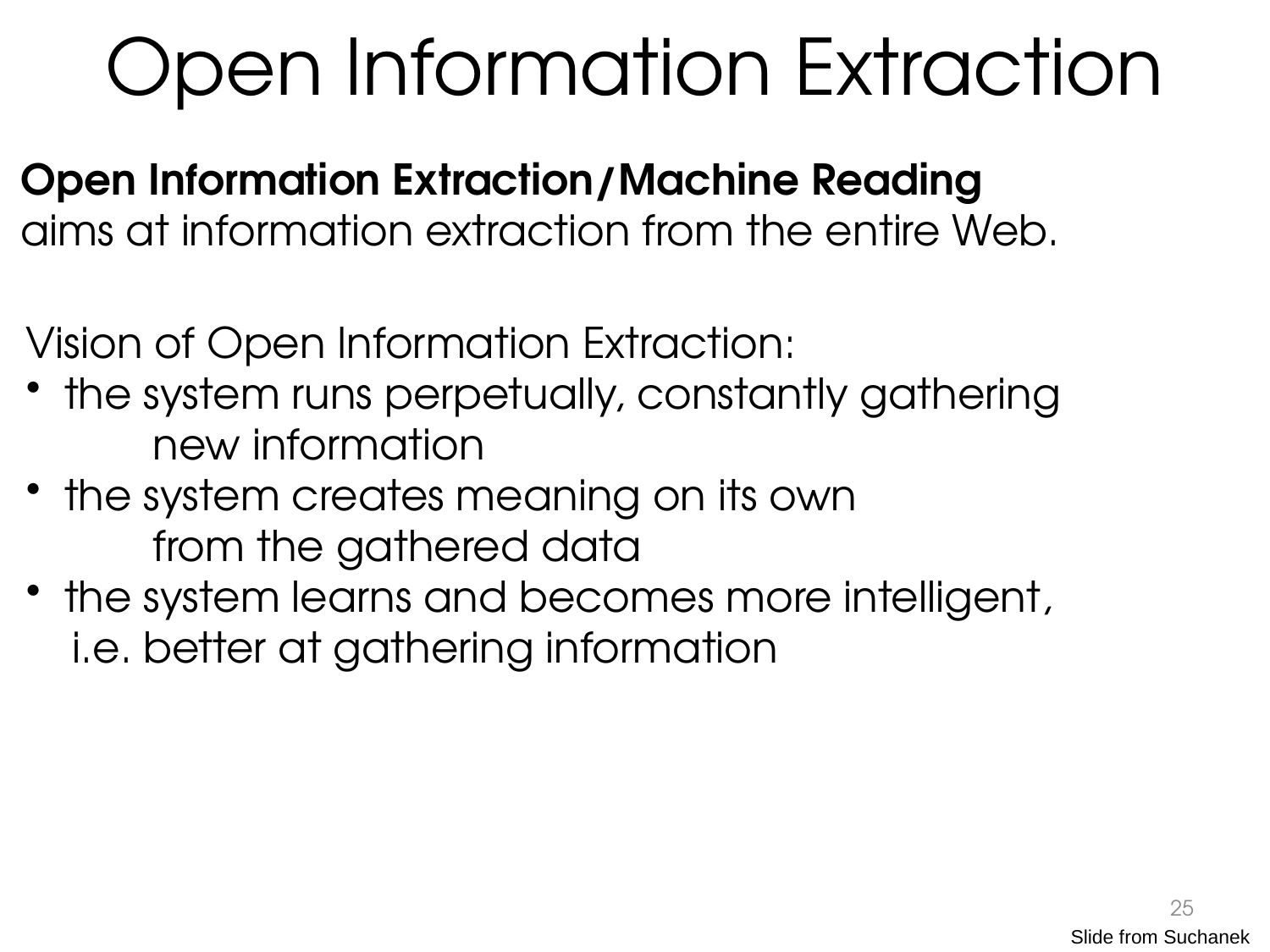

# Open Information Extraction
Open Information Extraction/Machine Reading
aims at information extraction from the entire Web.
Vision of Open Information Extraction:
  the system runs perpetually, constantly gathering
	new information
  the system creates meaning on its own
	from the gathered data
  the system learns and becomes more intelligent,
    i.e. better at gathering information
25
Slide from Suchanek